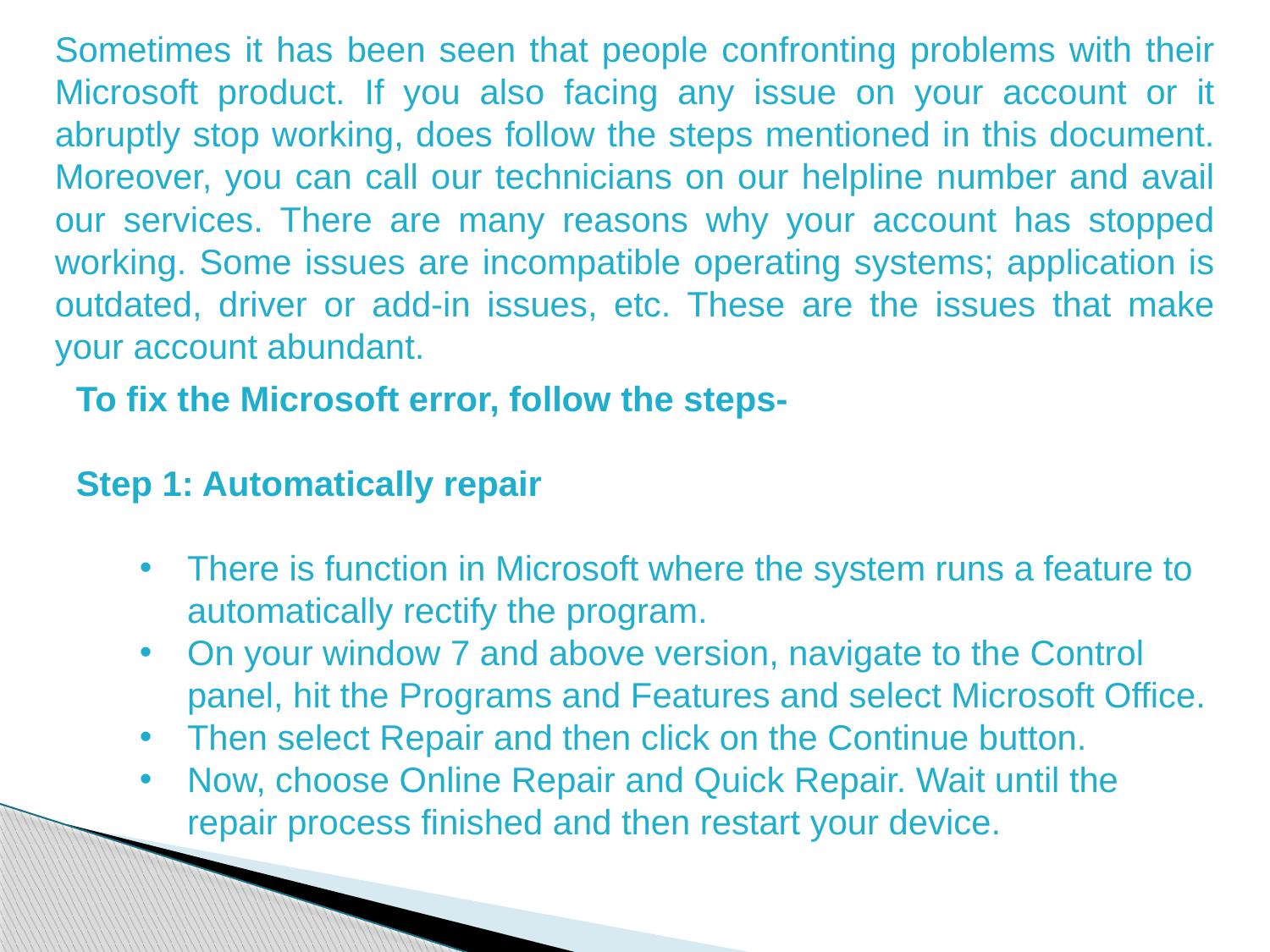

Sometimes it has been seen that people confronting problems with their Microsoft product. If you also facing any issue on your account or it abruptly stop working, does follow the steps mentioned in this document. Moreover, you can call our technicians on our helpline number and avail our services. There are many reasons why your account has stopped working. Some issues are incompatible operating systems; application is outdated, driver or add-in issues, etc. These are the issues that make your account abundant.
To fix the Microsoft error, follow the steps-

Step 1: Automatically repair

There is function in Microsoft where the system runs a feature to automatically rectify the program.
On your window 7 and above version, navigate to the Control panel, hit the Programs and Features and select Microsoft Office.
Then select Repair and then click on the Continue button.
Now, choose Online Repair and Quick Repair. Wait until the repair process finished and then restart your device.